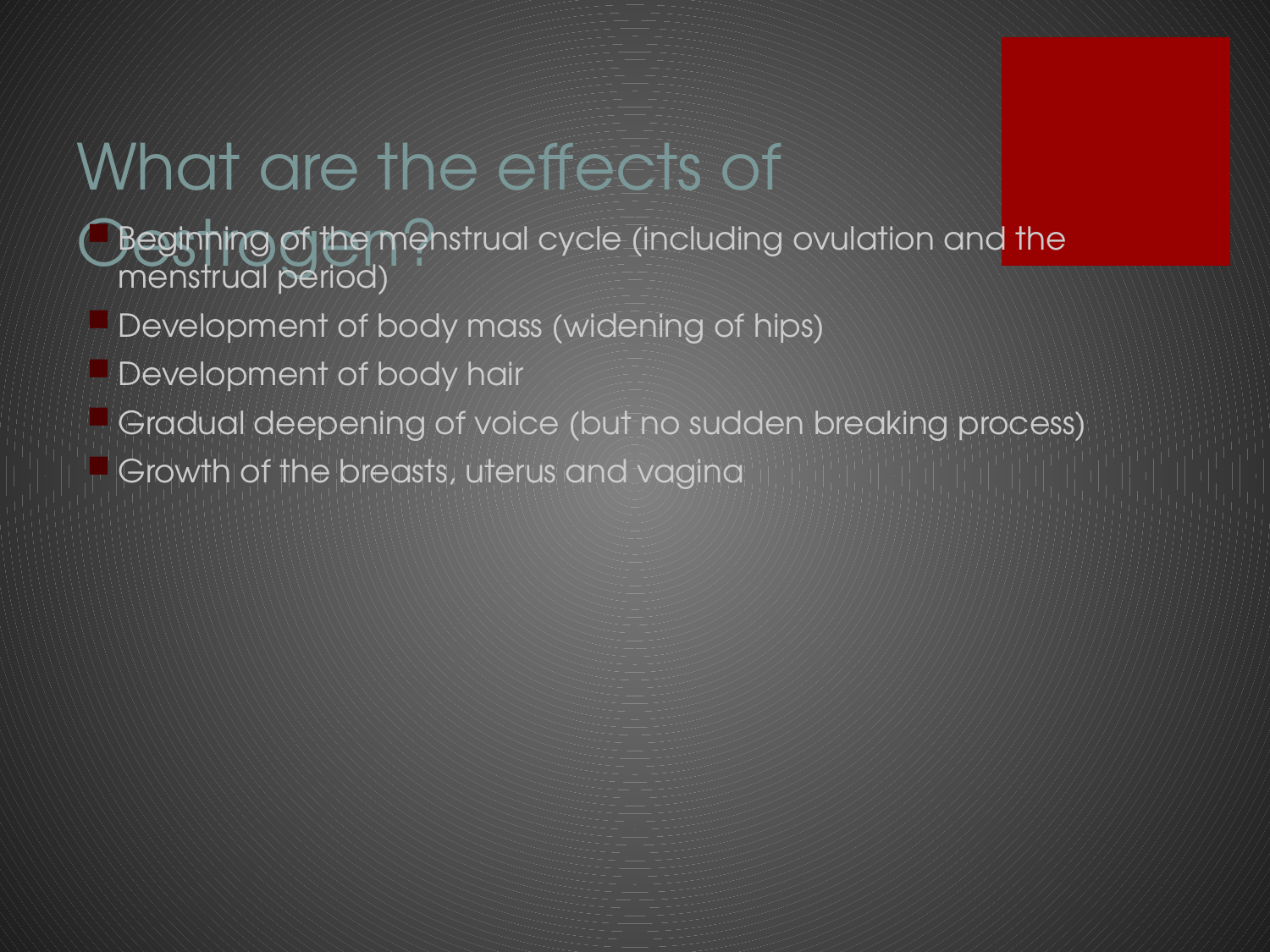

# What are the effects of Oestrogen?
Beginning of the menstrual cycle (including ovulation and the menstrual period)
Development of body mass (widening of hips)
Development of body hair
Gradual deepening of voice (but no sudden breaking process)
Growth of the breasts, uterus and vagina